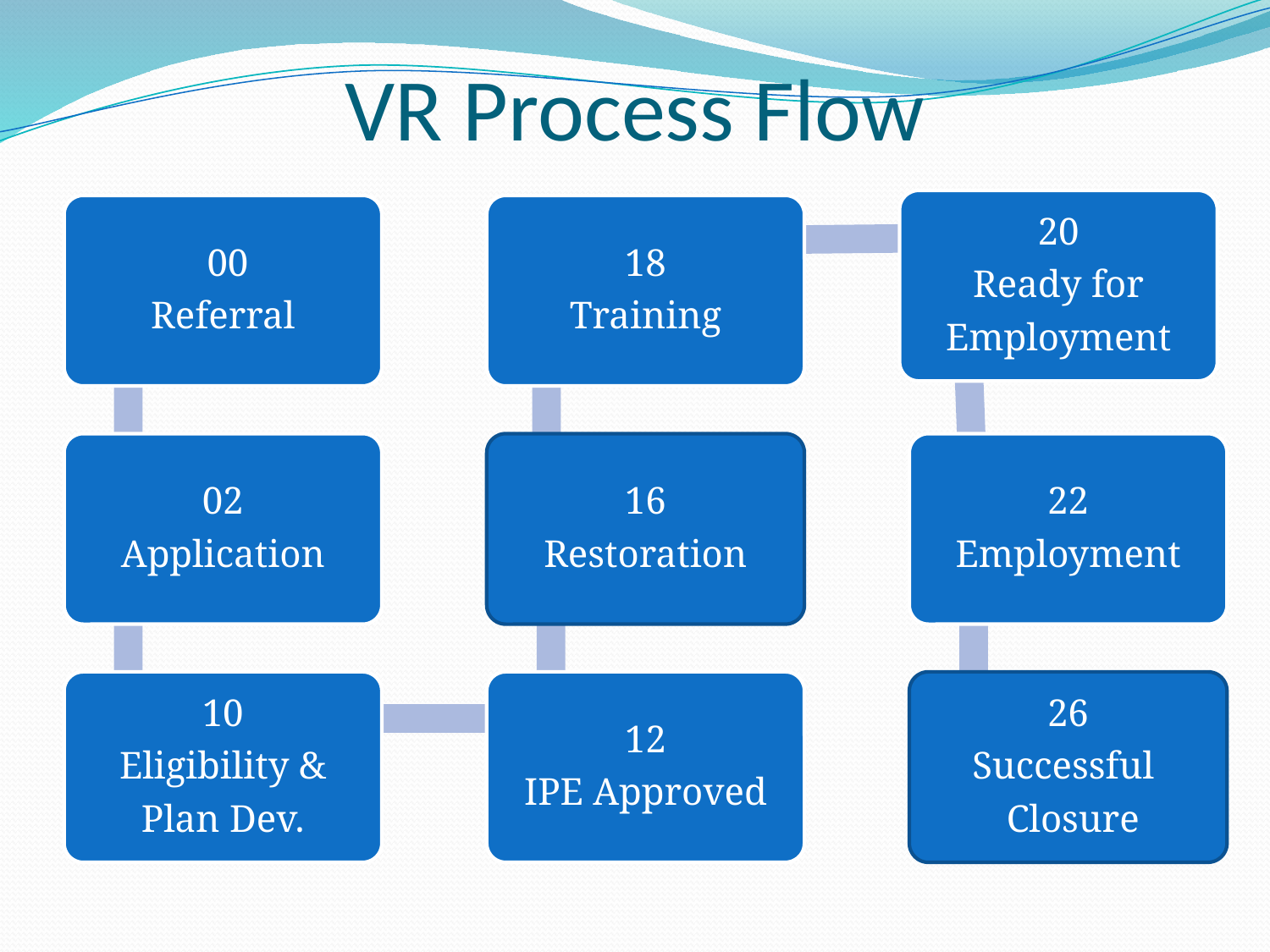

# VR Process Flow
 00
Referral
02
Application
10
Eligibility &
Plan Dev.
12
IPE Approved
16
Restoration
18
Training
20
Ready for
Employment
22
Employment
26
Successful
 Closure